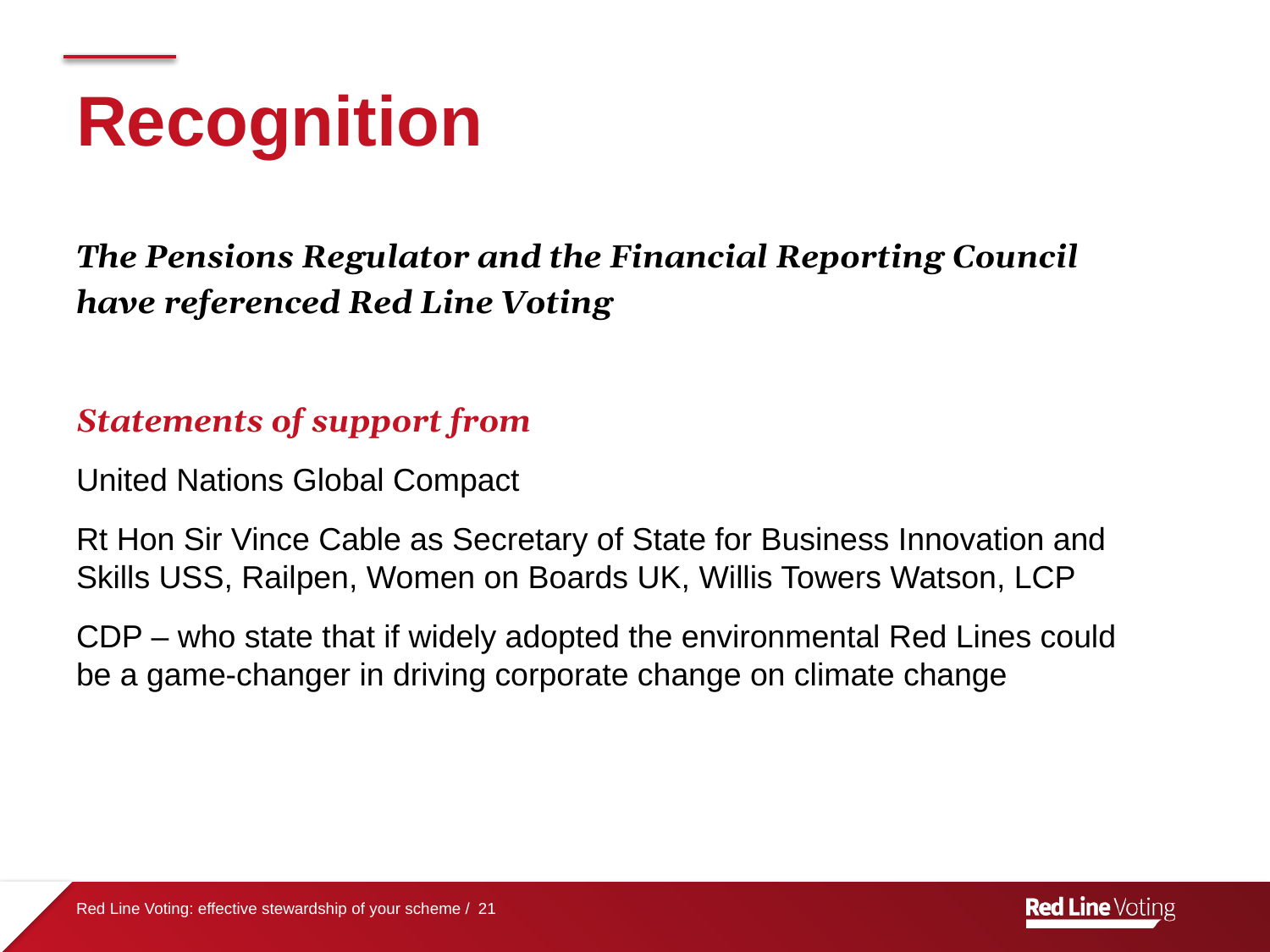

# Recognition
The Pensions Regulator and the Financial Reporting Council
have referenced Red Line Voting

Statements of support from
United Nations Global Compact
Rt Hon Sir Vince Cable as Secretary of State for Business Innovation and
Skills USS, Railpen, Women on Boards UK, Willis Towers Watson, LCP
CDP – who state that if widely adopted the environmental Red Lines could
be a game-changer in driving corporate change on climate change

Red Line Voting: effective stewardship of your scheme /  21